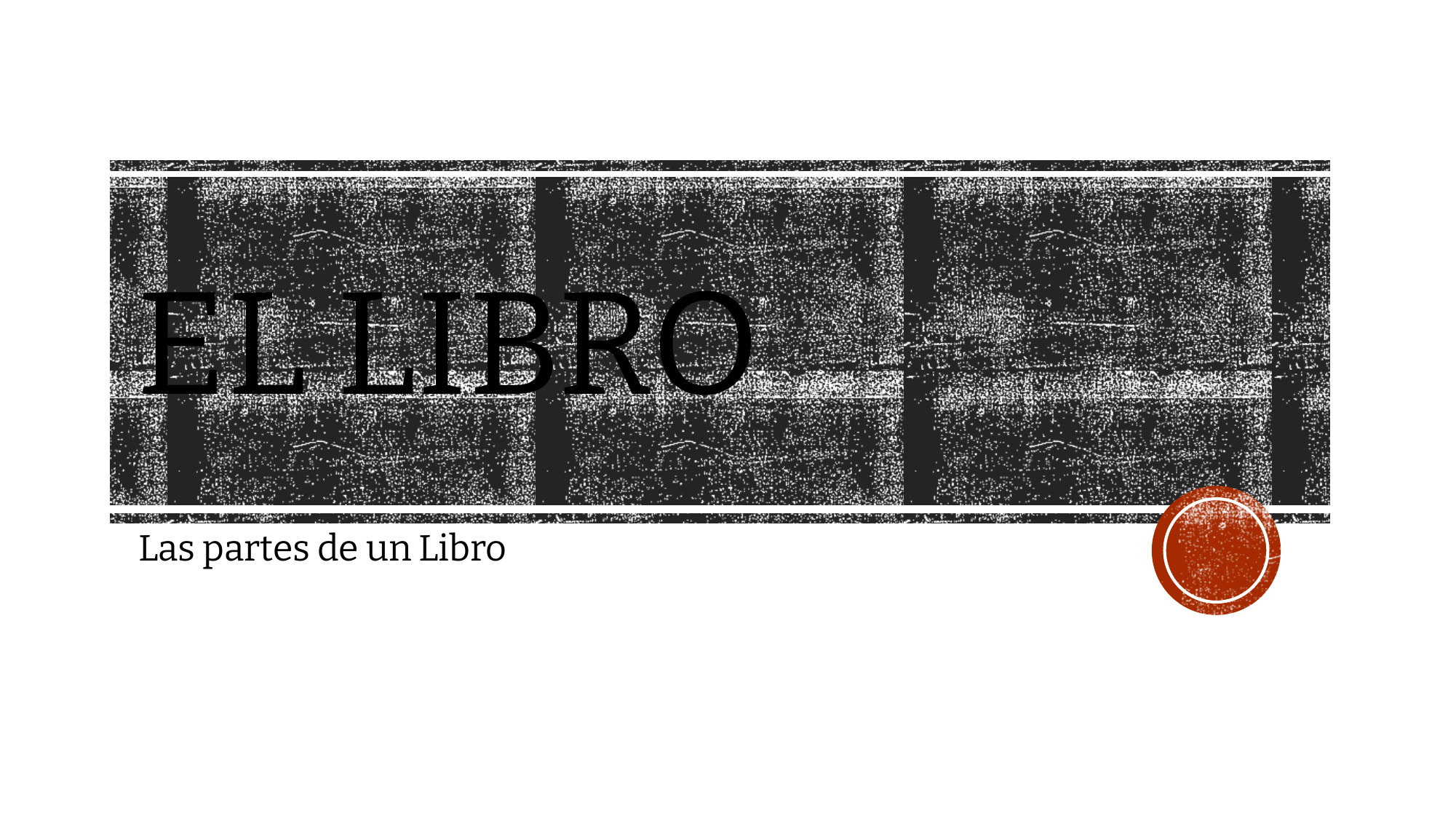

# El libro
Las partes de un Libro